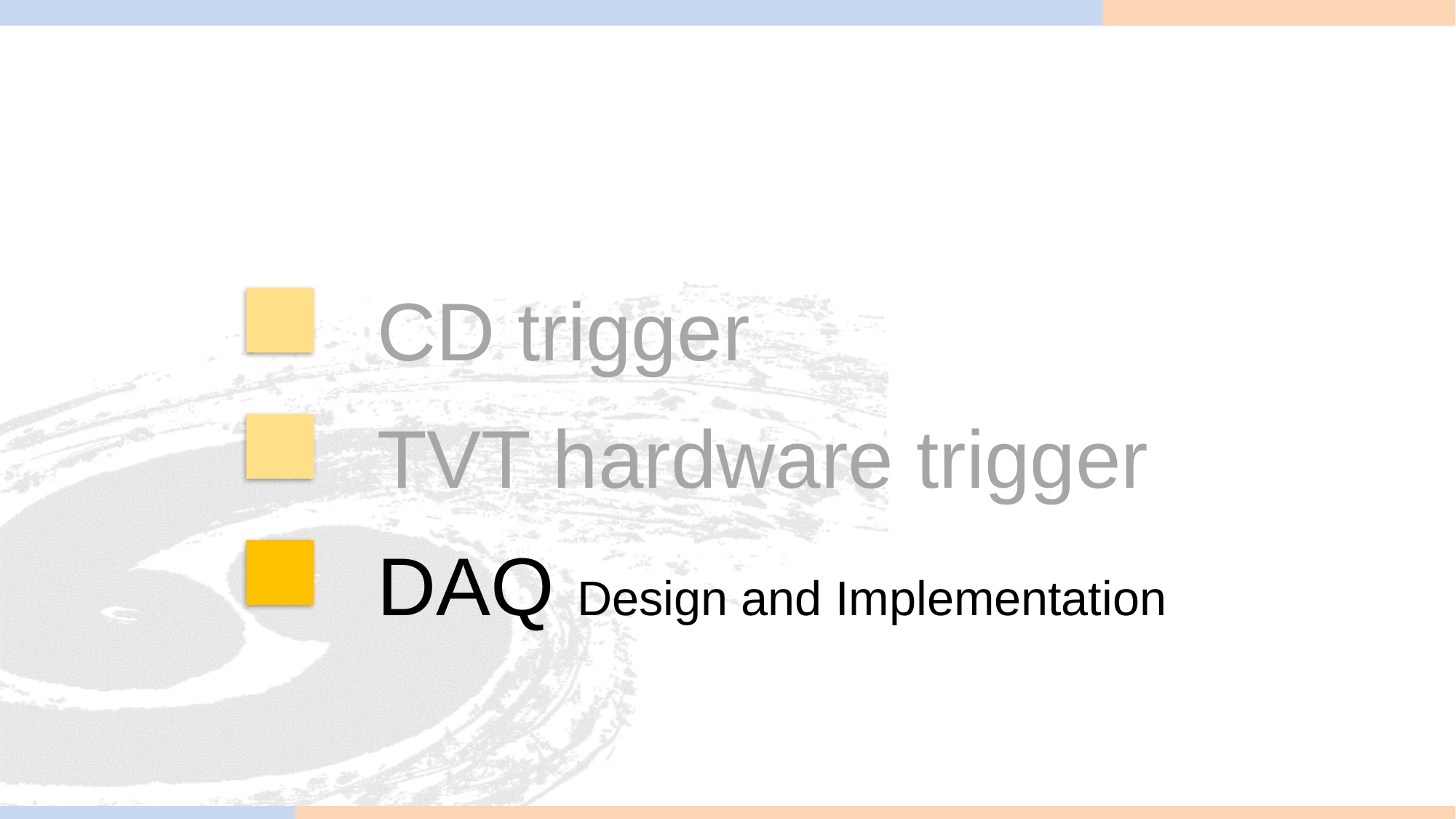

# CD trigger TVT hardware trigger DAQ Design and Implementation